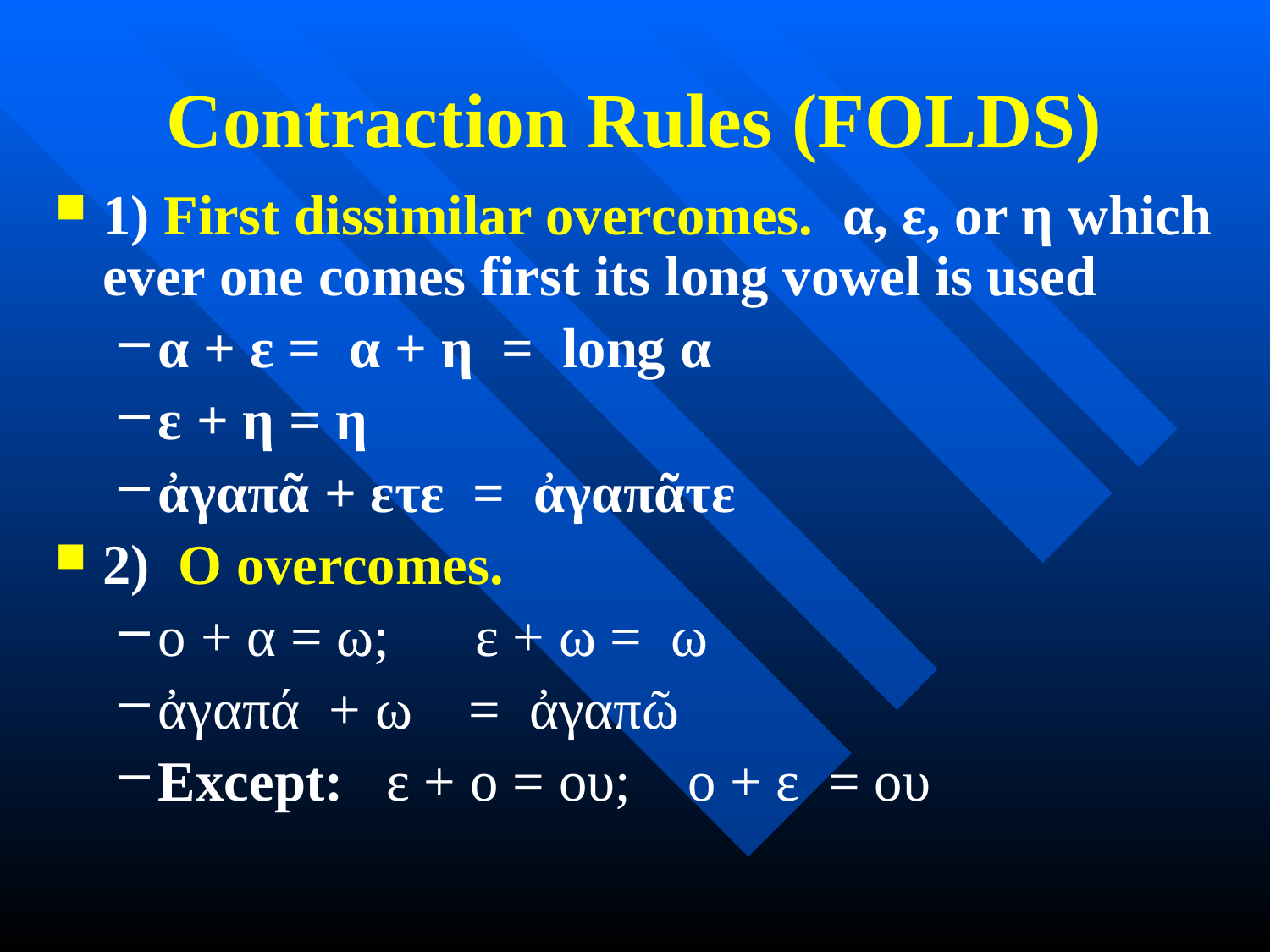

# Contraction Rules (FOLDS)
1) First dissimilar overcomes.  α, ε, or η which ever one comes first its long vowel is used
α + ε =  α + η  =  long α
ε + η = η
ἀγαπᾶ + ετε  =  ἀγαπᾶτε
2)  Ο overcomes.
ο + α = ω;      ε + ω =  ω
ἀγαπά  + ω    =  ἀγαπῶ
Except:   ε + ο = ου;    ο + ε  = ου